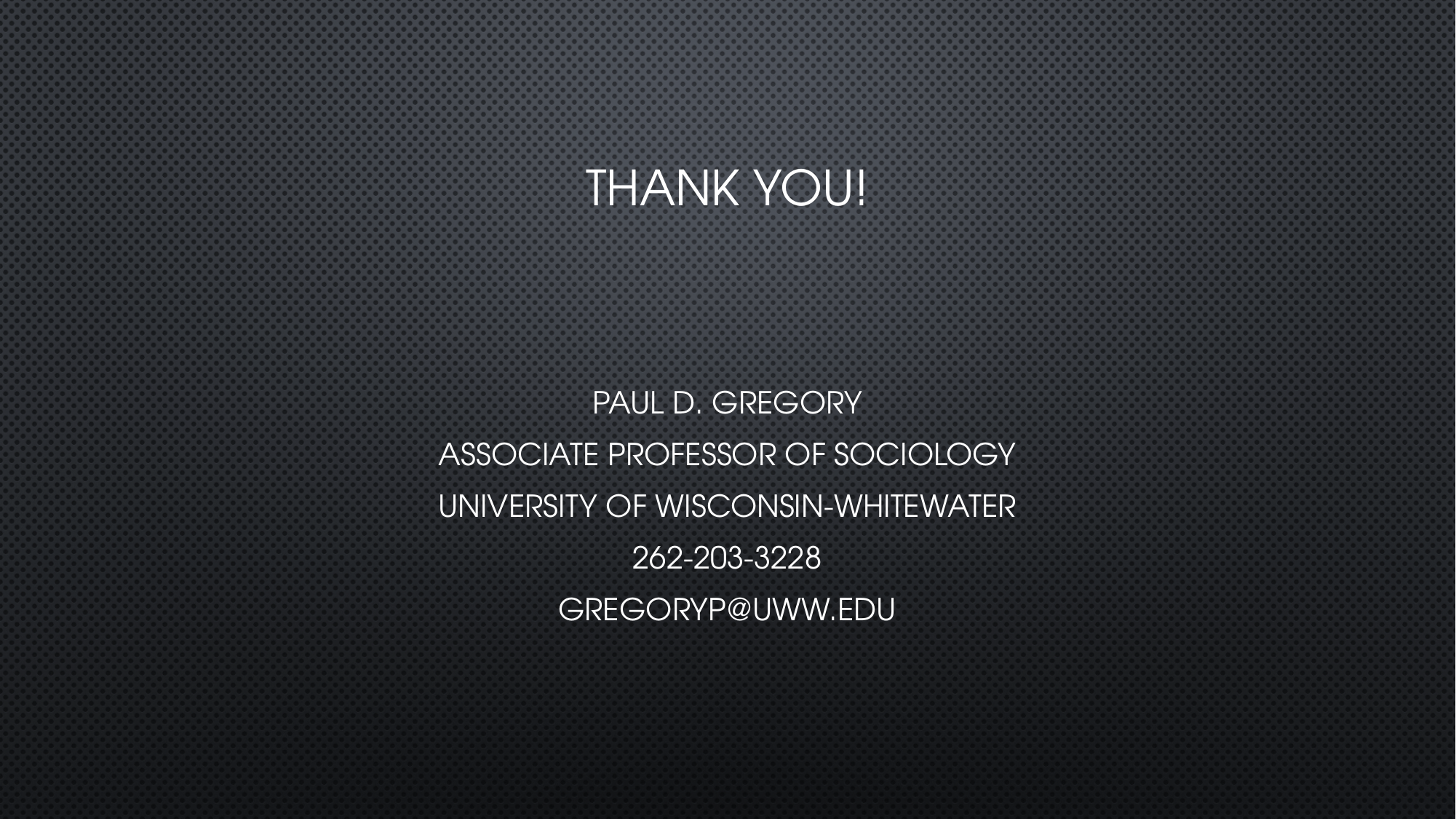

# Thank you!
Paul D. Gregory
Associate Professor of Sociology
University of Wisconsin-Whitewater
262-203-3228
gregoryp@uww.edu